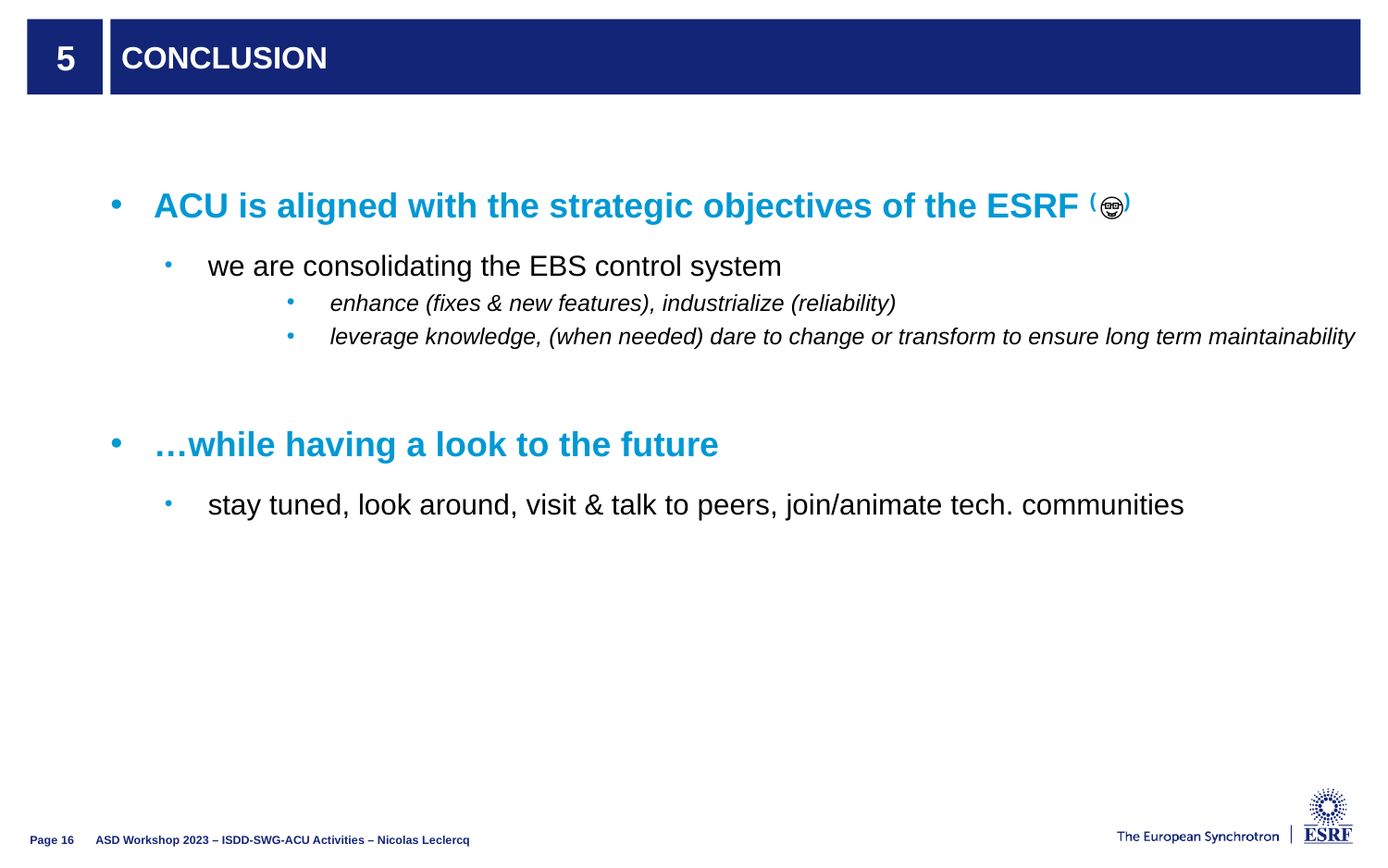

# Conclusion
5

ACU is aligned with the strategic objectives of the ESRF (     )
we are consolidating the EBS control system
enhance (fixes & new features), industrialize (reliability)
leverage knowledge, (when needed) dare to change or transform to ensure long term maintainability

…while having a look to the future
stay tuned, look around, visit & talk to peers, join/animate tech. communities

🤓
ASD Workshop 2023 – ISDD-SWG-ACU Activities – Nicolas Leclercq
Page 16
26/07/2013